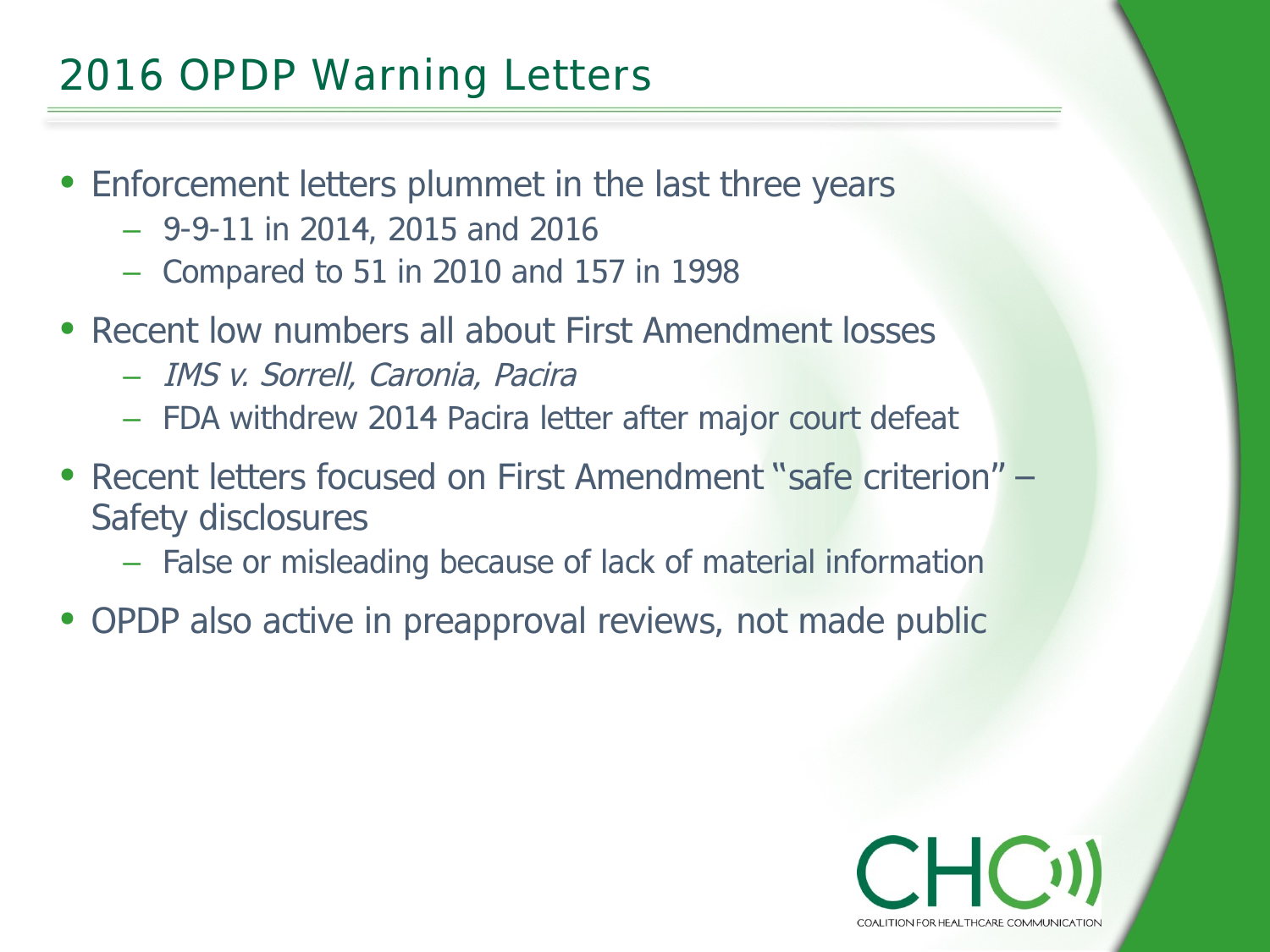

# 2016 OPDP Warning Letters
Enforcement letters plummet in the last three years
9-9-11 in 2014, 2015 and 2016
Compared to 51 in 2010 and 157 in 1998
Recent low numbers all about First Amendment losses
IMS v. Sorrell, Caronia, Pacira
FDA withdrew 2014 Pacira letter after major court defeat
Recent letters focused on First Amendment “safe criterion” – Safety disclosures
False or misleading because of lack of material information
OPDP also active in preapproval reviews, not made public